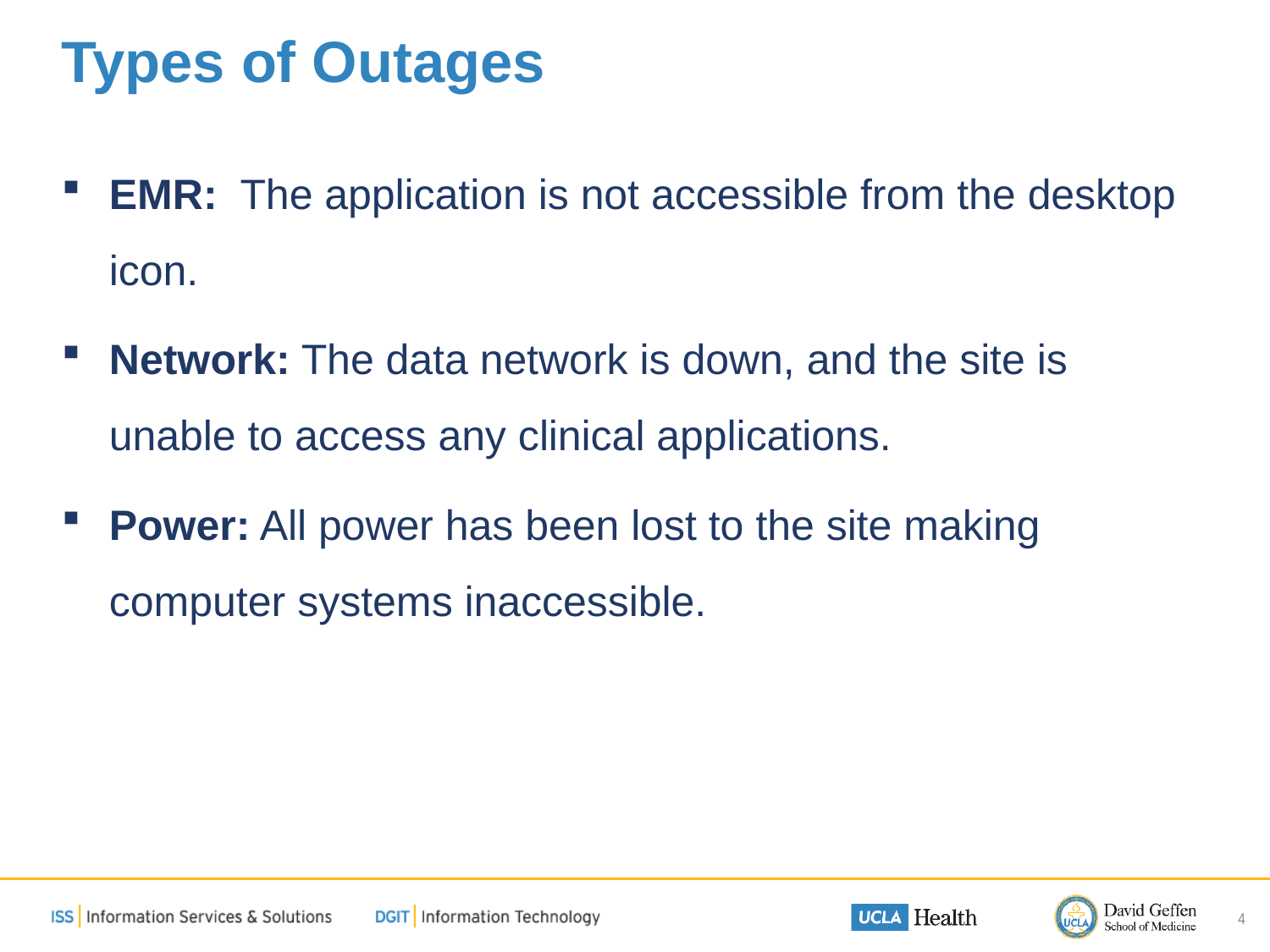

# Types of Outages
EMR:  The application is not accessible from the desktop icon.
Network: The data network is down, and the site is unable to access any clinical applications.
Power: All power has been lost to the site making computer systems inaccessible.

4